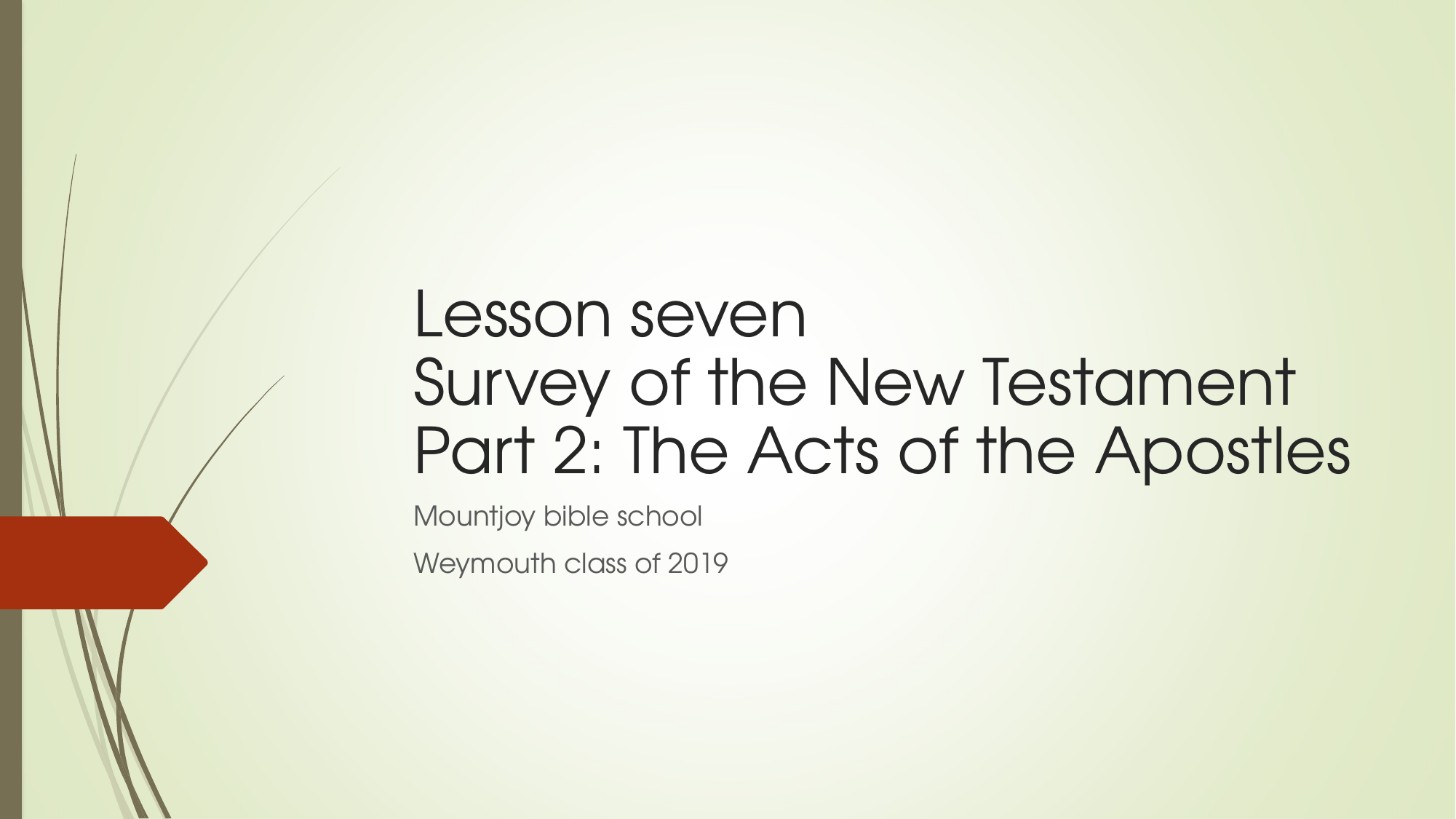

# Lesson seven Survey of the New Testament Part 2: The Acts of the Apostles
Mountjoy bible school
Weymouth class of 2019